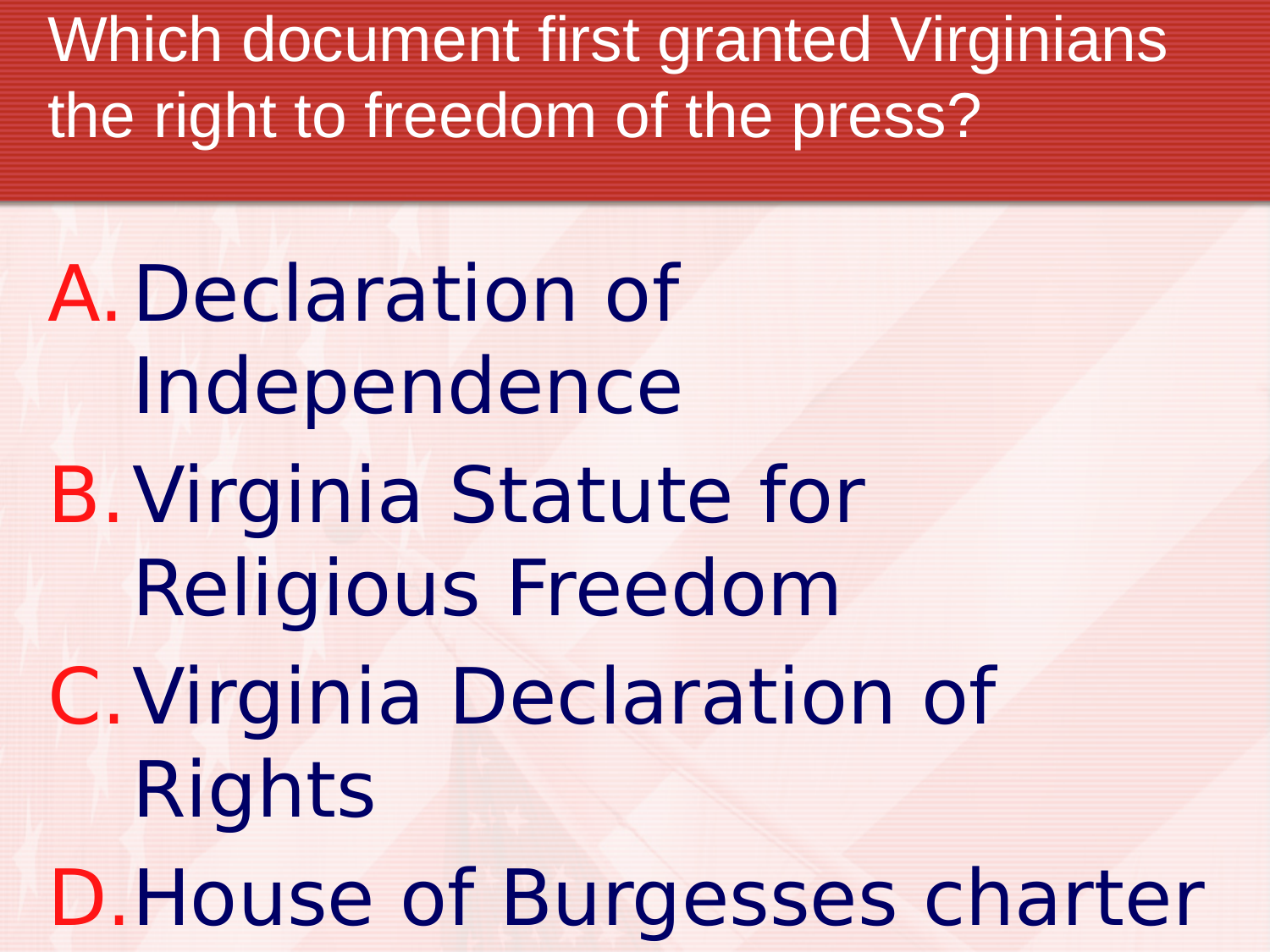

# Which document first granted Virginians the right to freedom of the press?
Declaration of Independence
Virginia Statute for Religious Freedom
Virginia Declaration of Rights
House of Burgesses charter